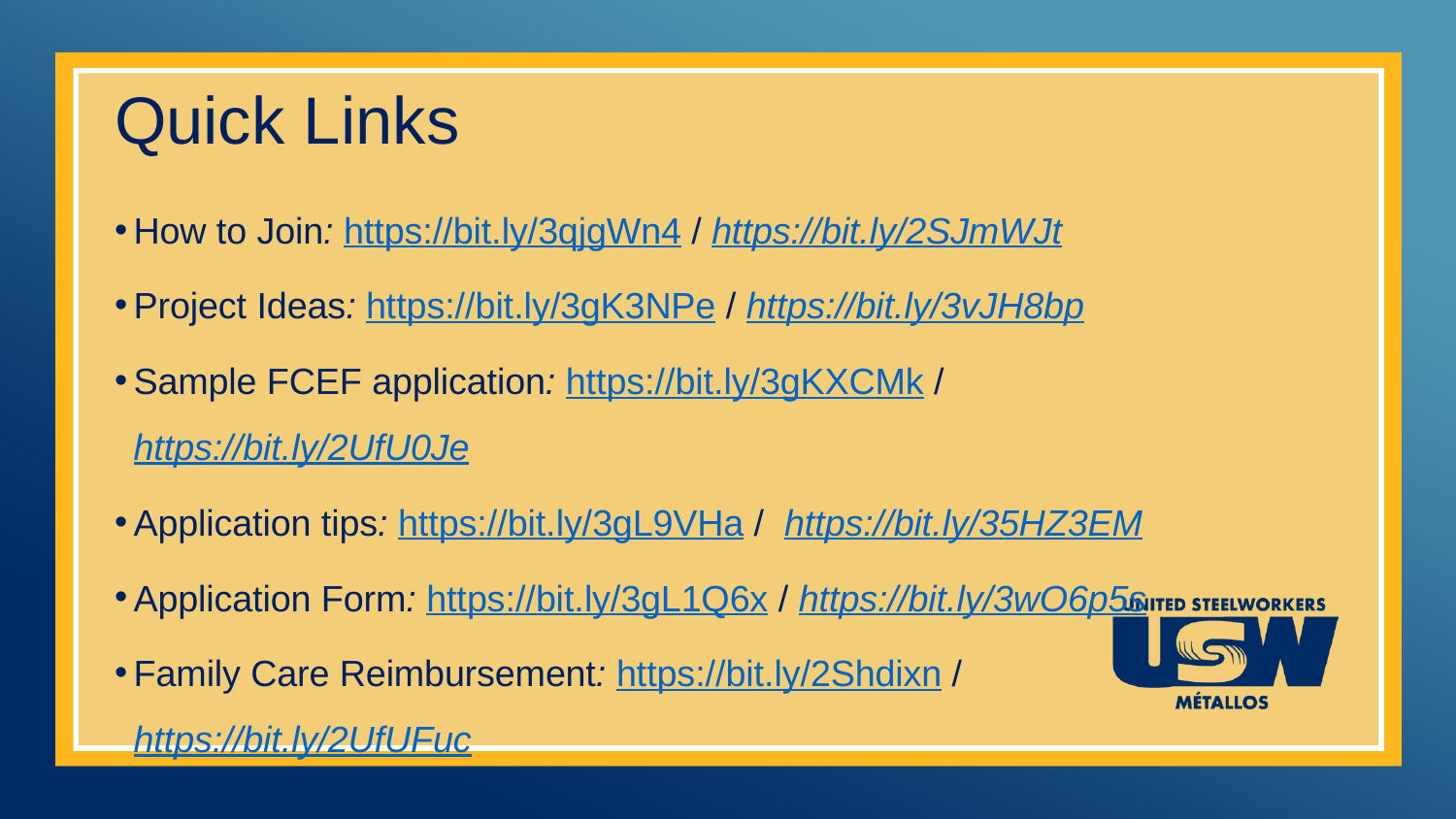

# Quick Links
How to Join: https://bit.ly/3qjgWn4 / https://bit.ly/2SJmWJt
Project Ideas: https://bit.ly/3gK3NPe / https://bit.ly/3vJH8bp
Sample FCEF application: https://bit.ly/3gKXCMk / https://bit.ly/2UfU0Je
Application tips: https://bit.ly/3gL9VHa /  https://bit.ly/35HZ3EM
Application Form: https://bit.ly/3gL1Q6x / https://bit.ly/3wO6p5s
Family Care Reimbursement: https://bit.ly/2Shdixn / https://bit.ly/2UfUFuc